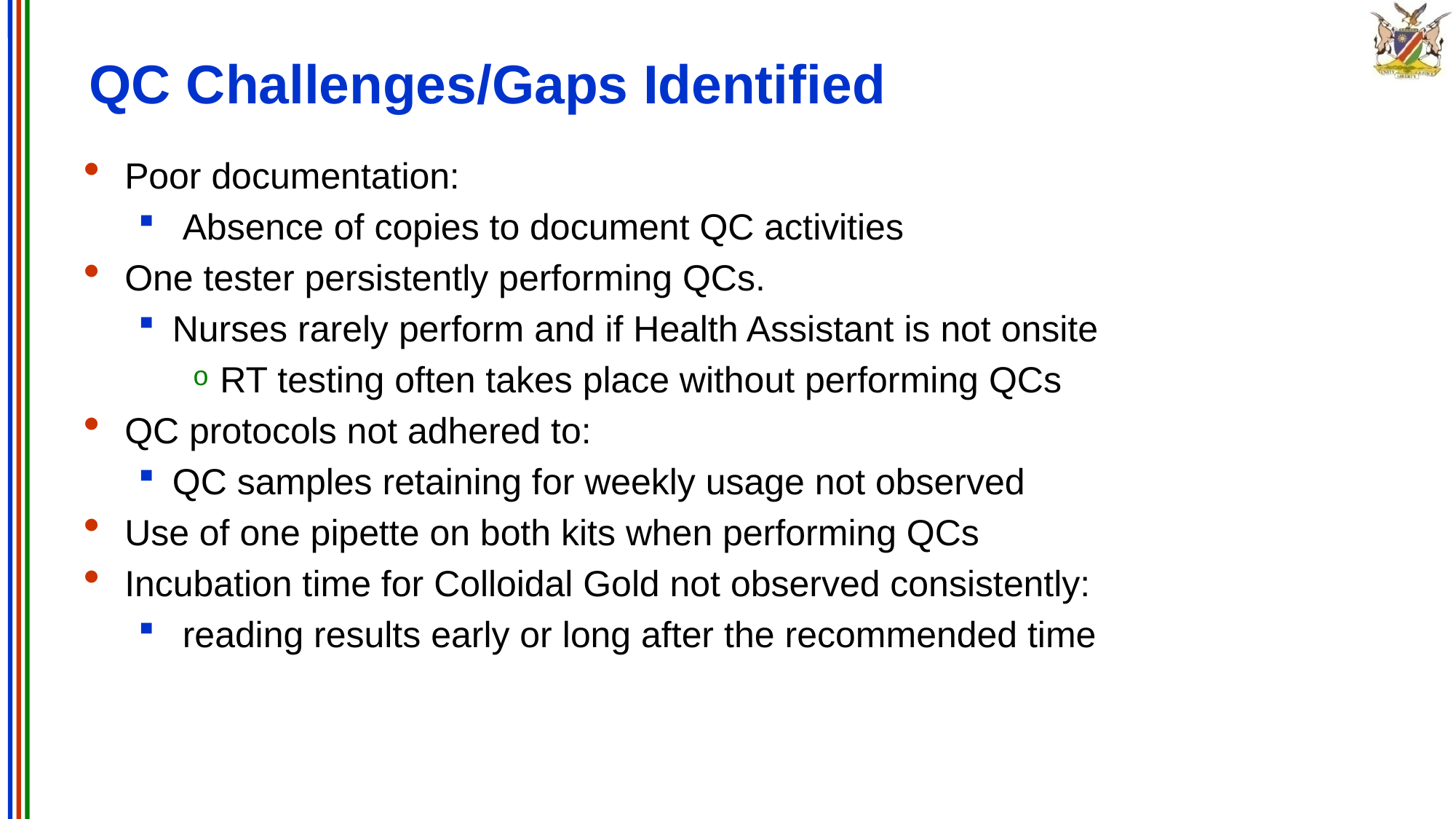

# QC Challenges/Gaps Identified
Poor documentation:
 Absence of copies to document QC activities
One tester persistently performing QCs.
Nurses rarely perform and if Health Assistant is not onsite
RT testing often takes place without performing QCs
QC protocols not adhered to:
QC samples retaining for weekly usage not observed
Use of one pipette on both kits when performing QCs
Incubation time for Colloidal Gold not observed consistently:
 reading results early or long after the recommended time